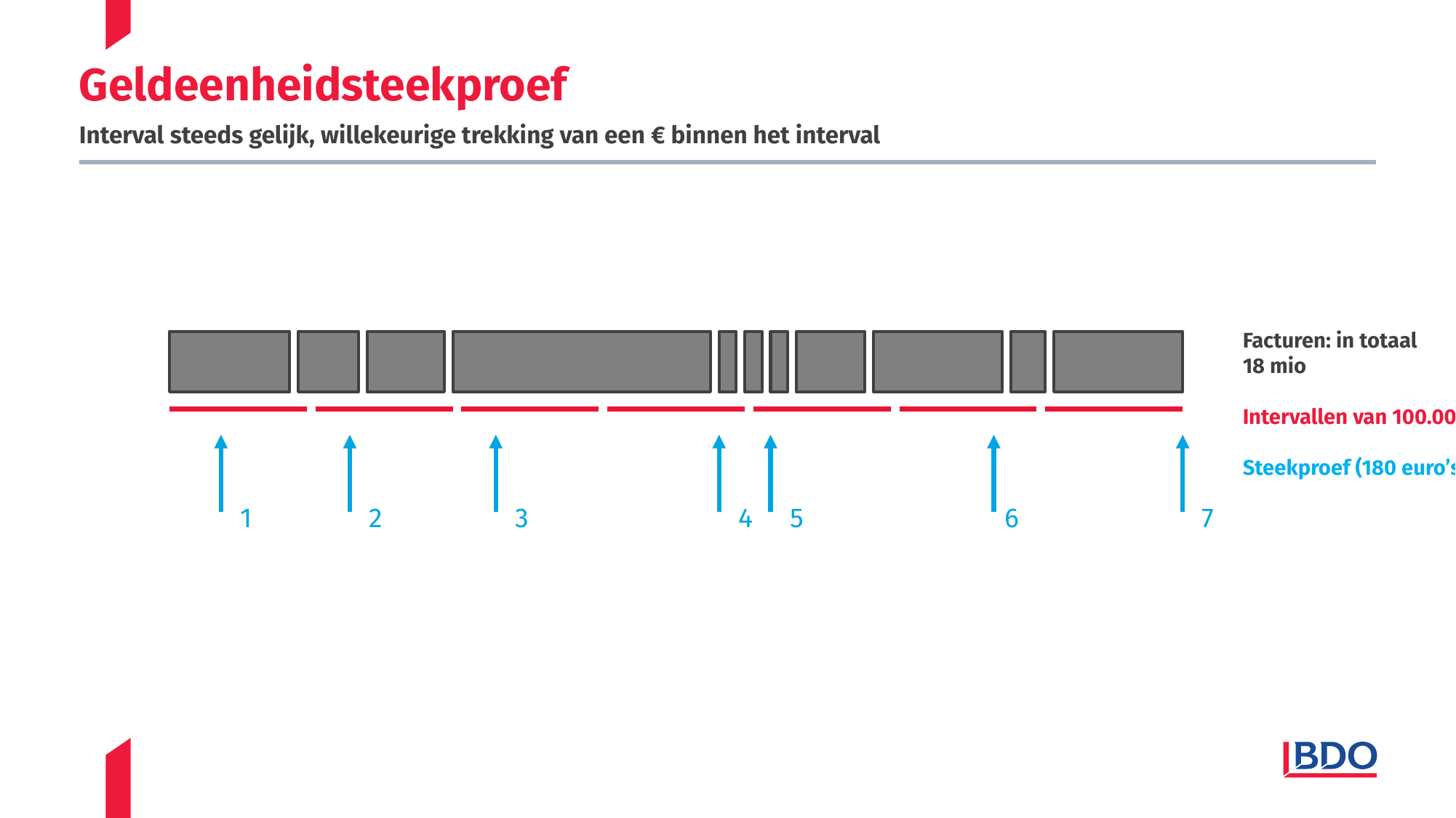

# Geldeenheidsteekproef
Interval steeds gelijk, willekeurige trekking van een € binnen het interval
Facturen: in totaal
18 mio

Intervallen van 100.000

Steekproef (180 euro’s)

1
2
3
4
5
6
7